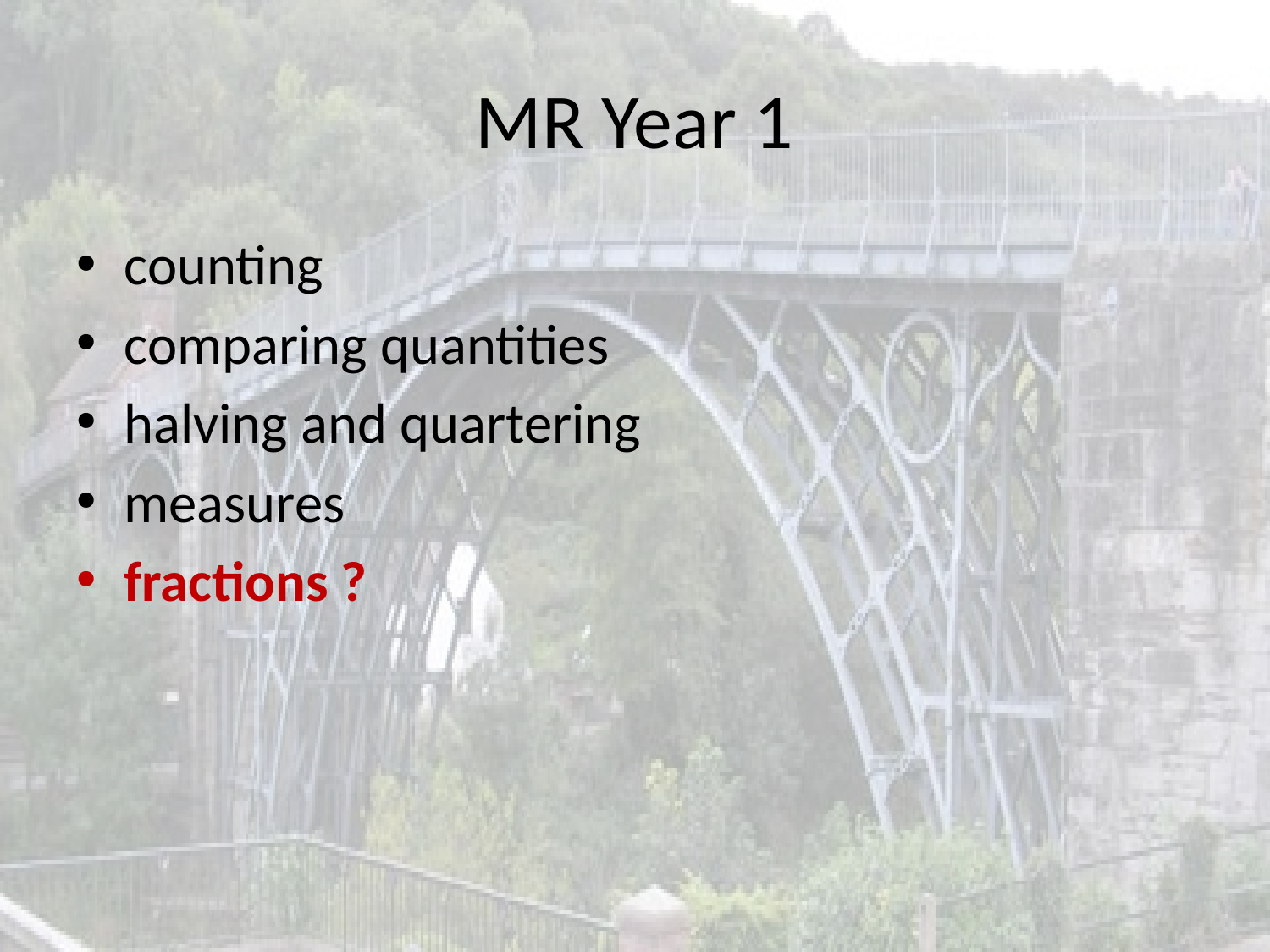

# MR Year 1
counting
comparing quantities
halving and quartering
measures
fractions ?